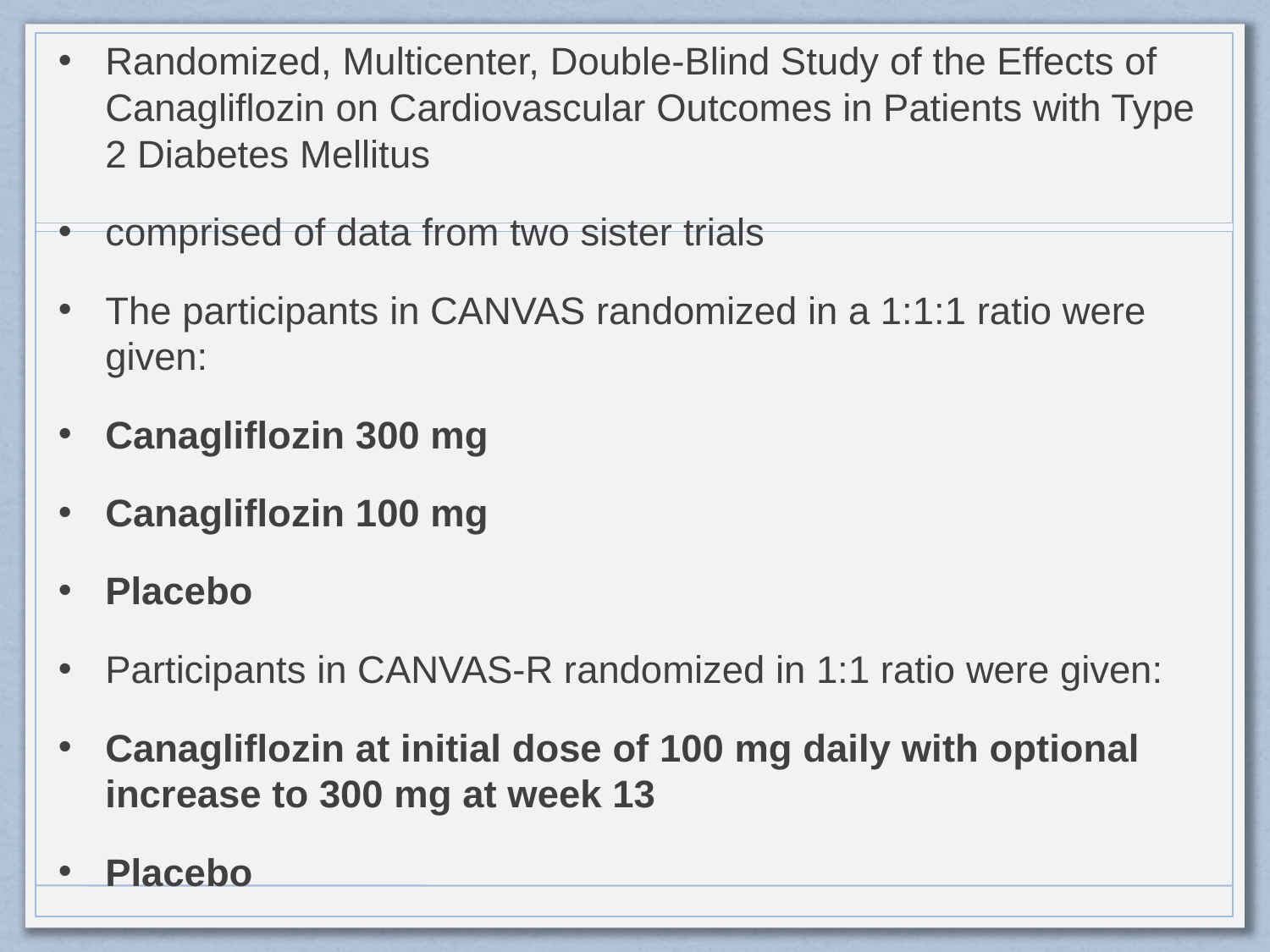

Randomized, Multicenter, Double-Blind Study of the Effects of Canagliflozin on Cardiovascular Outcomes in Patients with Type 2 Diabetes Mellitus
comprised of data from two sister trials
The participants in CANVAS randomized in a 1:1:1 ratio were given:
Canagliflozin 300 mg
Canagliflozin 100 mg
Placebo
Participants in CANVAS-R randomized in 1:1 ratio were given:
Canagliflozin at initial dose of 100 mg daily with optional increase to 300 mg at week 13
Placebo